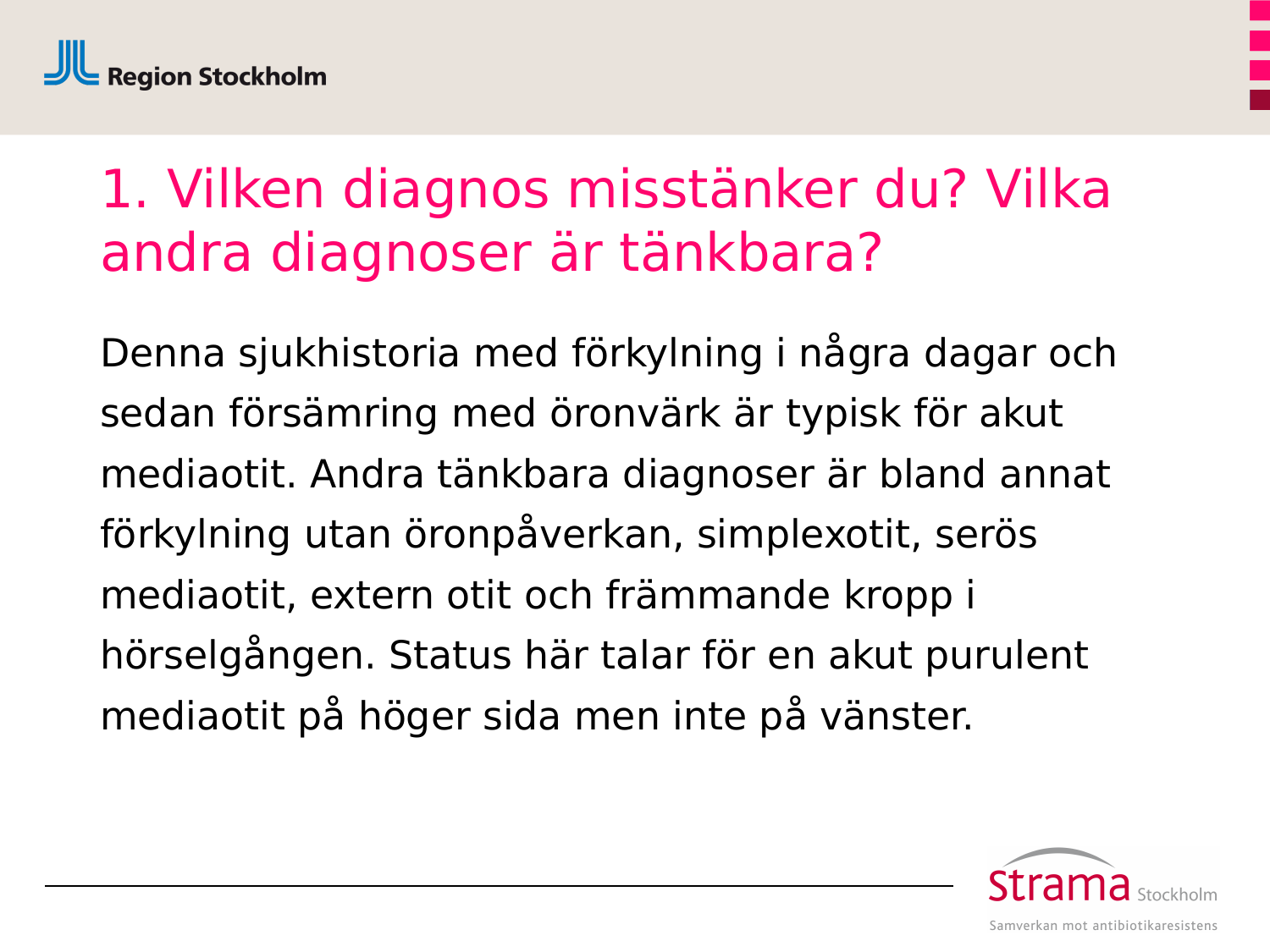

# 1. Vilken diagnos misstänker du? Vilka andra diagnoser är tänkbara?
Denna sjukhistoria med förkylning i några dagar och sedan försämring med öronvärk är typisk för akut mediaotit. Andra tänkbara diagnoser är bland annat förkylning utan öronpåverkan, simplexotit, serös mediaotit, extern otit och främmande kropp i hörselgången. Status här talar för en akut purulent mediaotit på höger sida men inte på vänster.